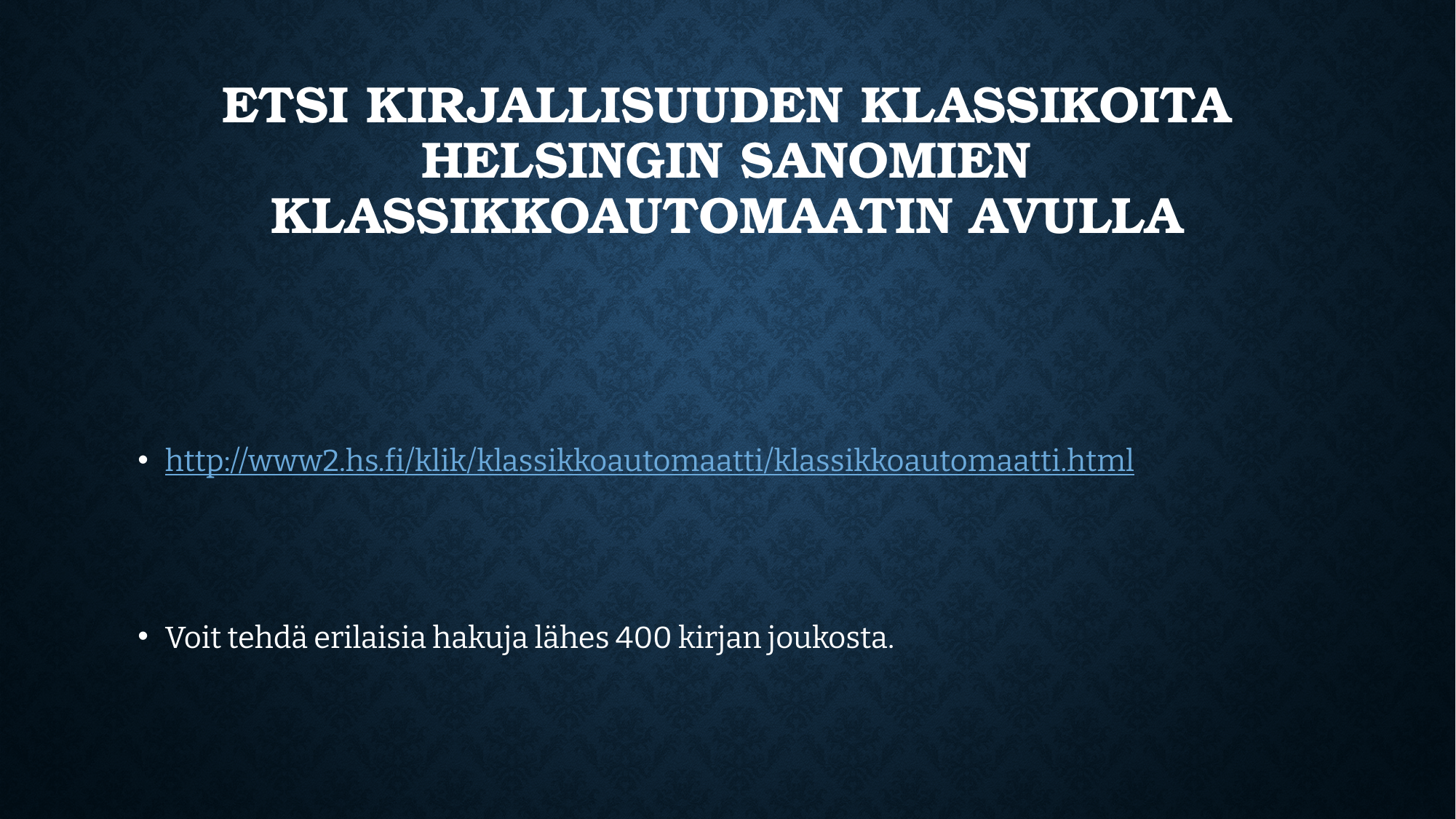

# Etsi kirjallisuuden klassikoita Helsingin sanomien klassikkoautomaatin avulla
http://www2.hs.fi/klik/klassikkoautomaatti/klassikkoautomaatti.html

Voit tehdä erilaisia hakuja lähes 400 kirjan joukosta.